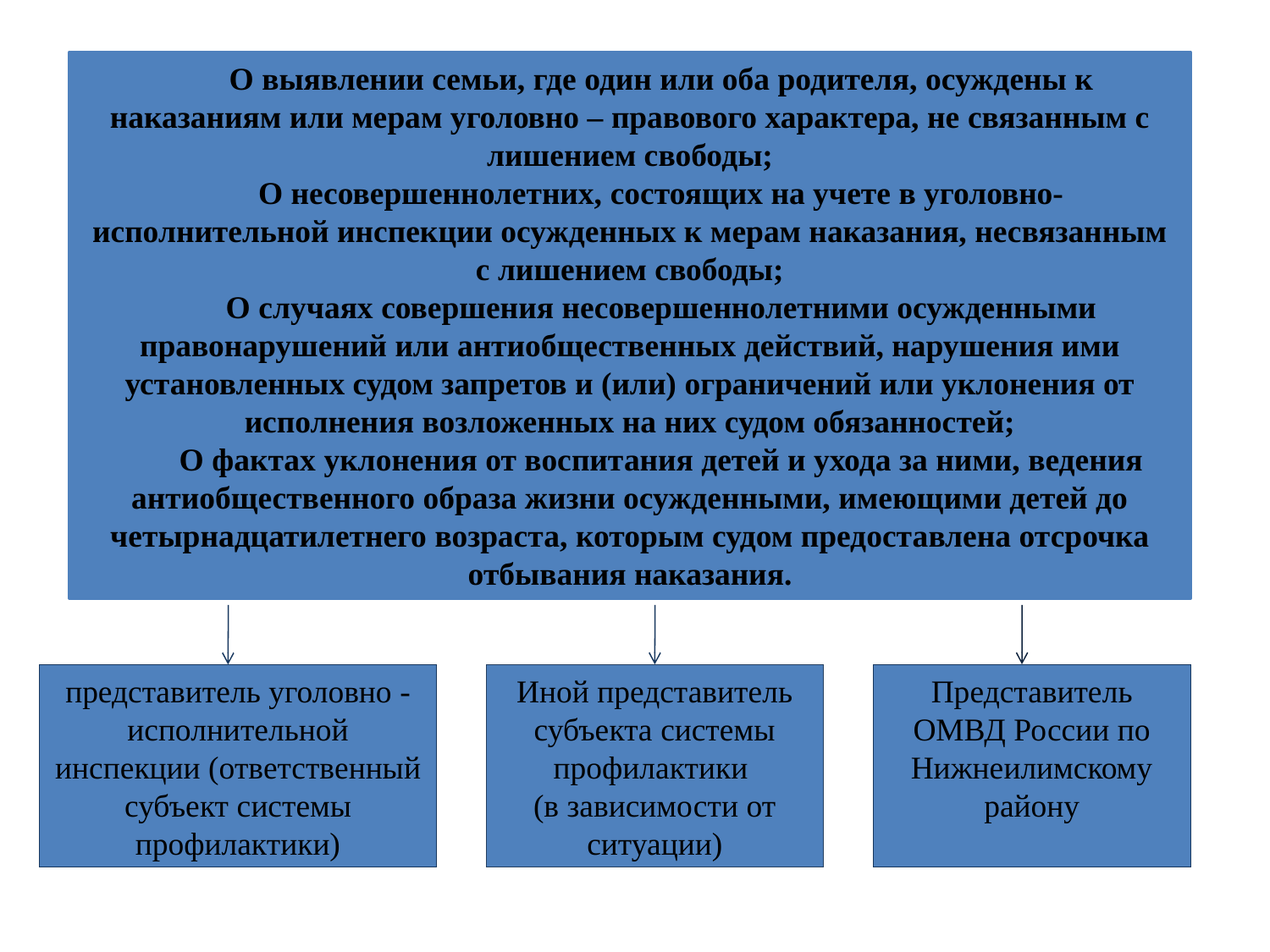

О выявлении семьи, где один или оба родителя, осуждены к наказаниям или мерам уголовно – правового характера, не связанным с лишением свободы;
О несовершеннолетних, состоящих на учете в уголовно-исполнительной инспекции осужденных к мерам наказания, несвязанным с лишением свободы;
О случаях совершения несовершеннолетними осужденными правонарушений или антиобщественных действий, нарушения ими установленных судом запретов и (или) ограничений или уклонения от исполнения возложенных на них судом обязанностей;
О фактах уклонения от воспитания детей и ухода за ними, ведения антиобщественного образа жизни осужденными, имеющими детей до четырнадцатилетнего возраста, которым судом предоставлена отсрочка отбывания наказания.
представитель уголовно - исполнительной инспекции (ответственный субъект системы профилактики)
Иной представитель субъекта системы профилактики
(в зависимости от ситуации)
Представитель ОМВД России по Нижнеилимскому району